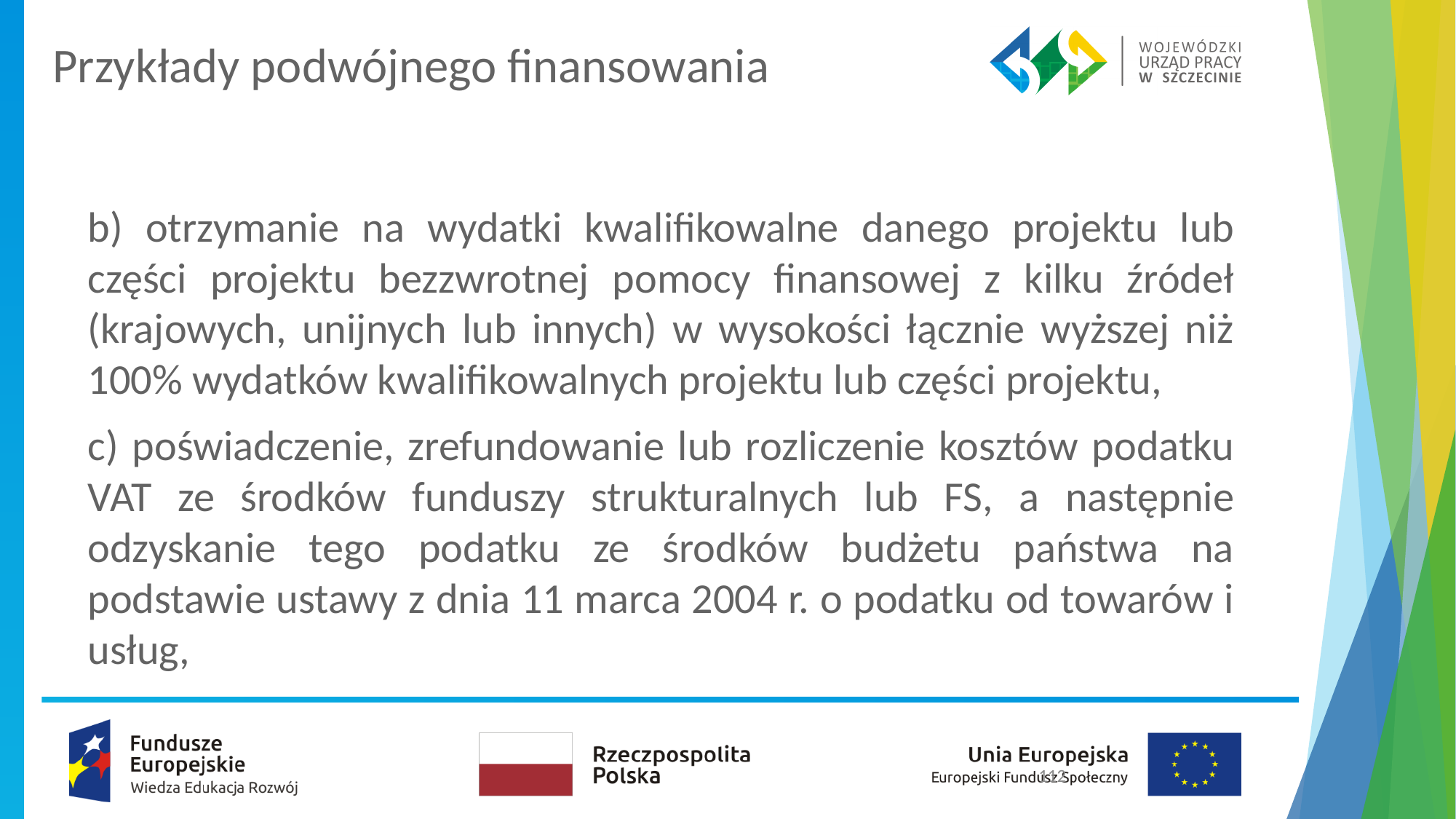

# Przykłady podwójnego finansowania
b) otrzymanie na wydatki kwalifikowalne danego projektu lub części projektu bezzwrotnej pomocy finansowej z kilku źródeł (krajowych, unijnych lub innych) w wysokości łącznie wyższej niż 100% wydatków kwalifikowalnych projektu lub części projektu,
c) poświadczenie, zrefundowanie lub rozliczenie kosztów podatku VAT ze środków funduszy strukturalnych lub FS, a następnie odzyskanie tego podatku ze środków budżetu państwa na podstawie ustawy z dnia 11 marca 2004 r. o podatku od towarów i usług,

112